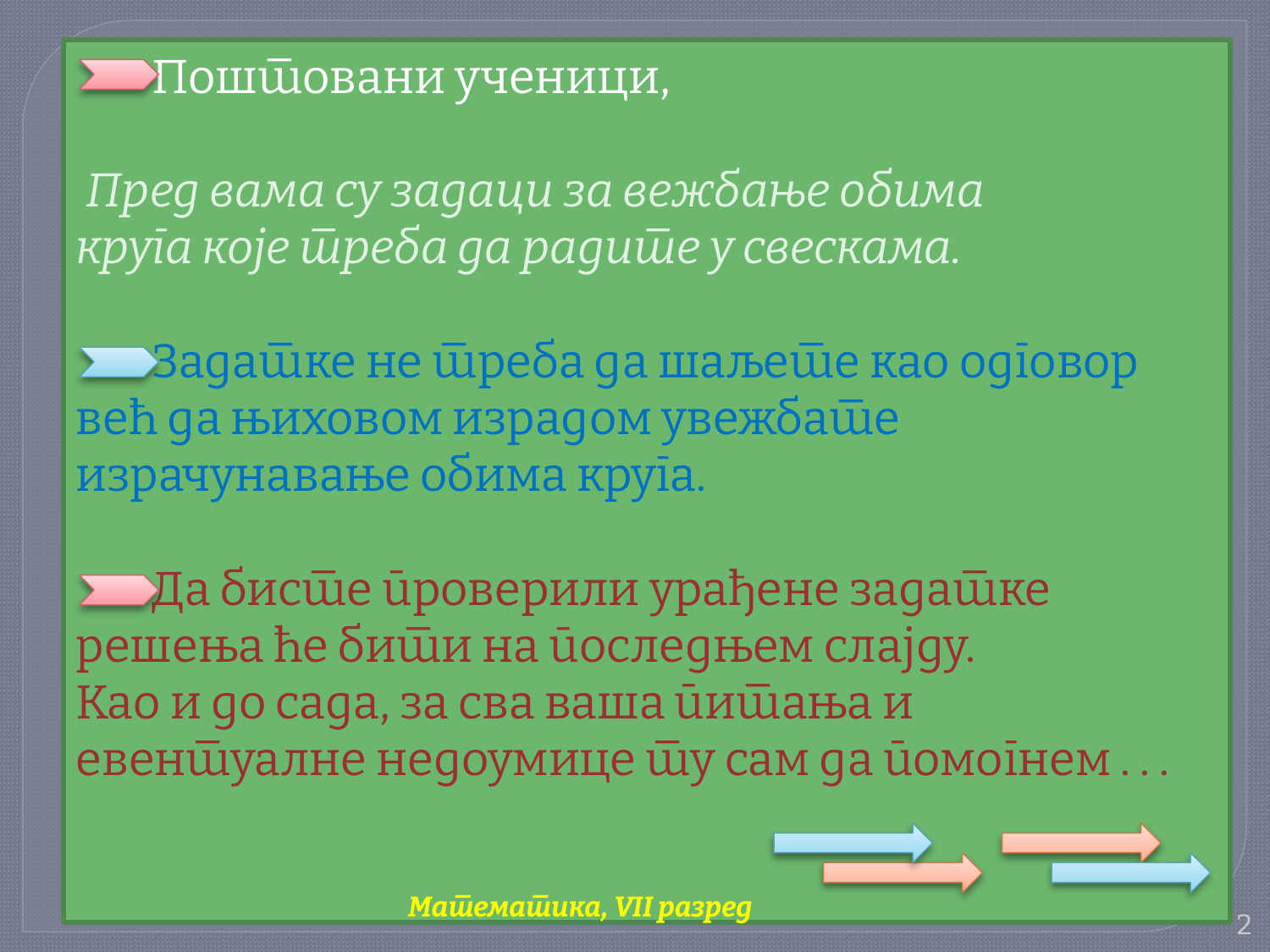

Поштовани ученици,

 Пред вама су задаци за вежбање обима
круга које треба да радите у свескама.

        Задатке не треба да шаљете као одговор
већ да њиховом израдом увежбате
израчунавање обима круга.

        Да бисте проверили урађене задатке
решења ће бити на последњем слајду.
Као и до сада, за сва ваша питања и
евентуалне недоумице ту сам да помогнем . . .

Математика, VII разред
2